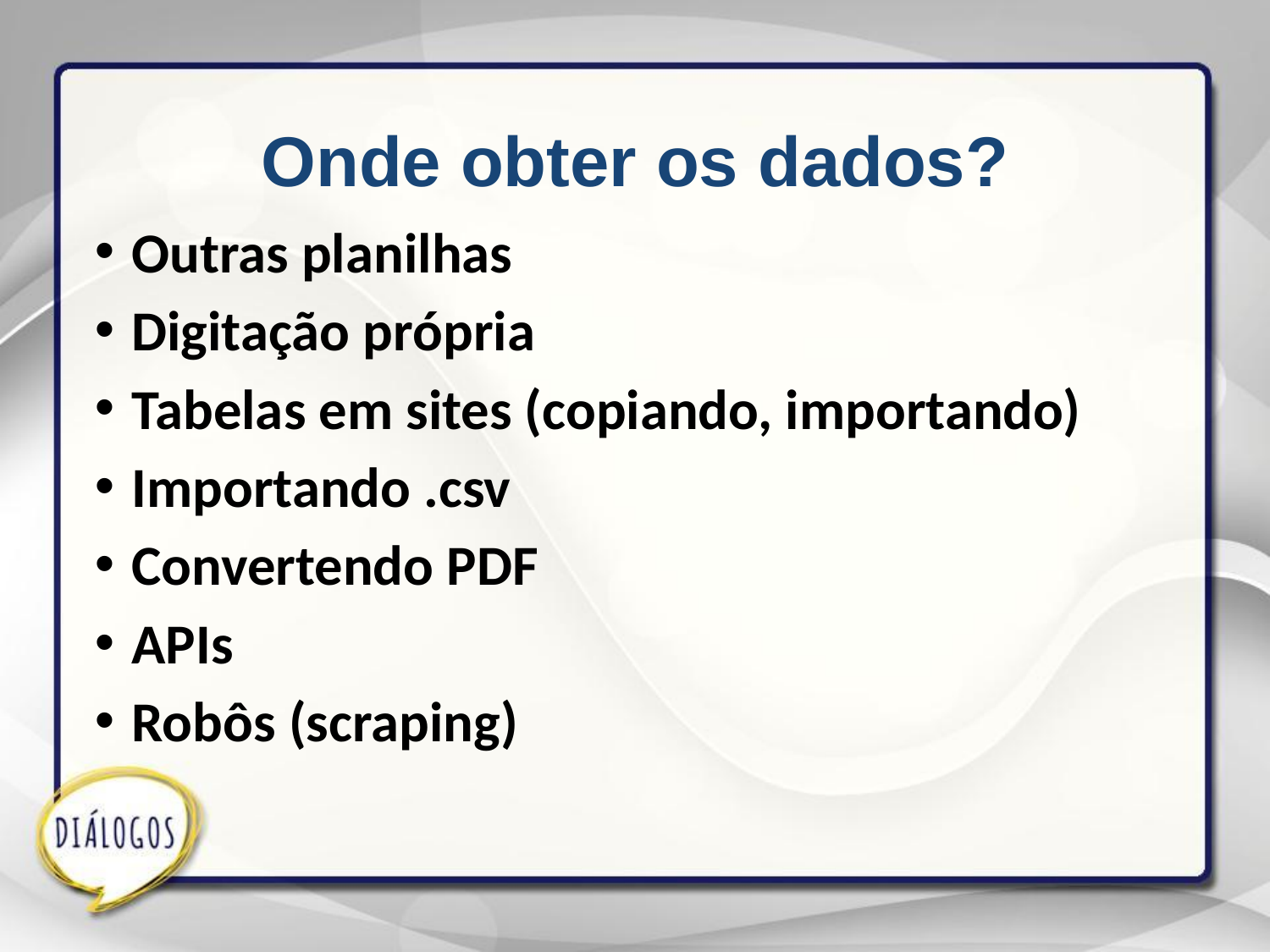

Onde obter os dados?
Outras planilhas
Digitação própria
Tabelas em sites (copiando, importando)
Importando .csv
Convertendo PDF
APIs
Robôs (scraping)